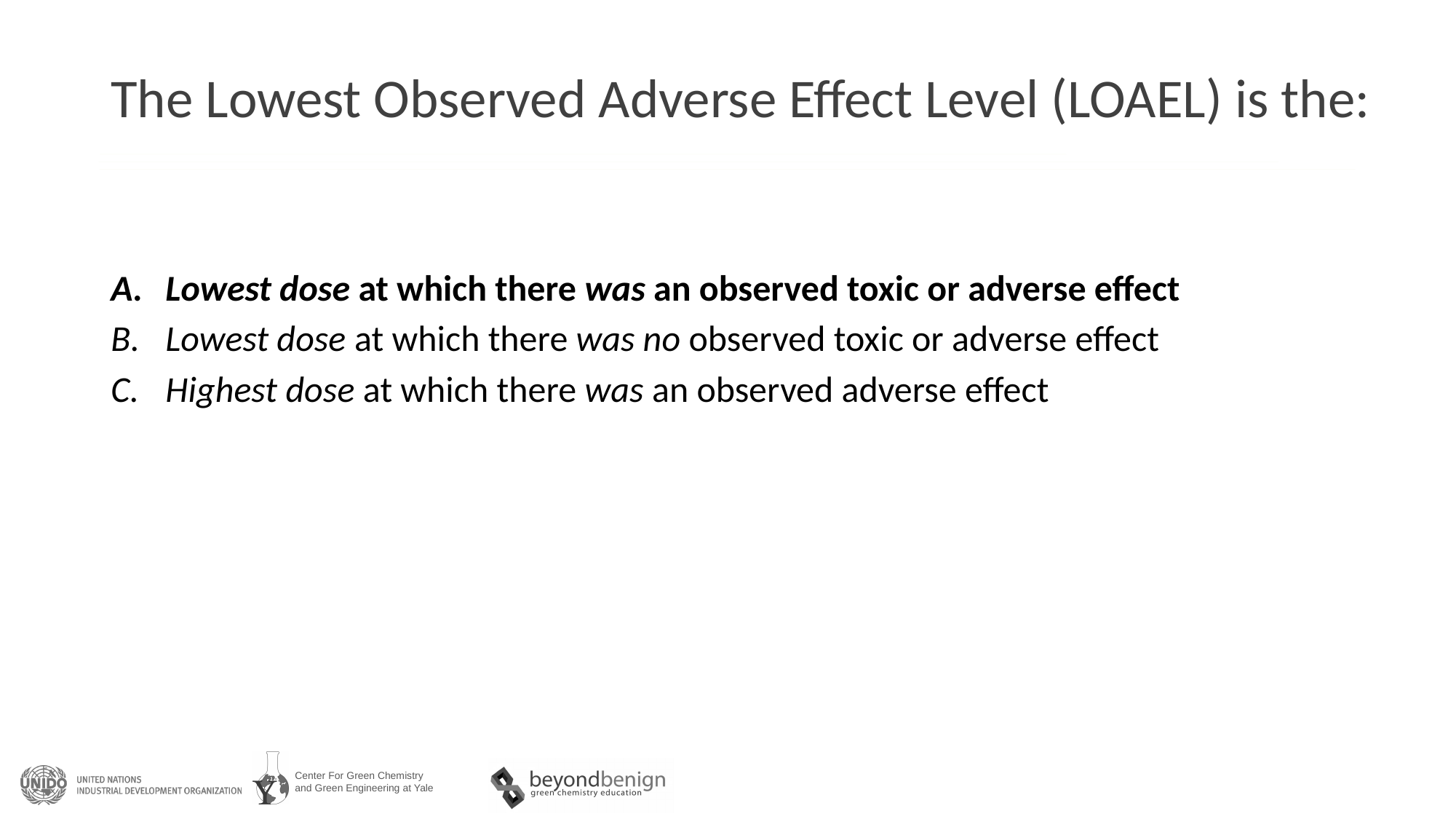

# The Lowest Observed Adverse Effect Level (LOAEL) is the:

Lowest dose at which there was an observed toxic or adverse effect
Lowest dose at which there was no observed toxic or adverse effect
Highest dose at which there was an observed adverse effect